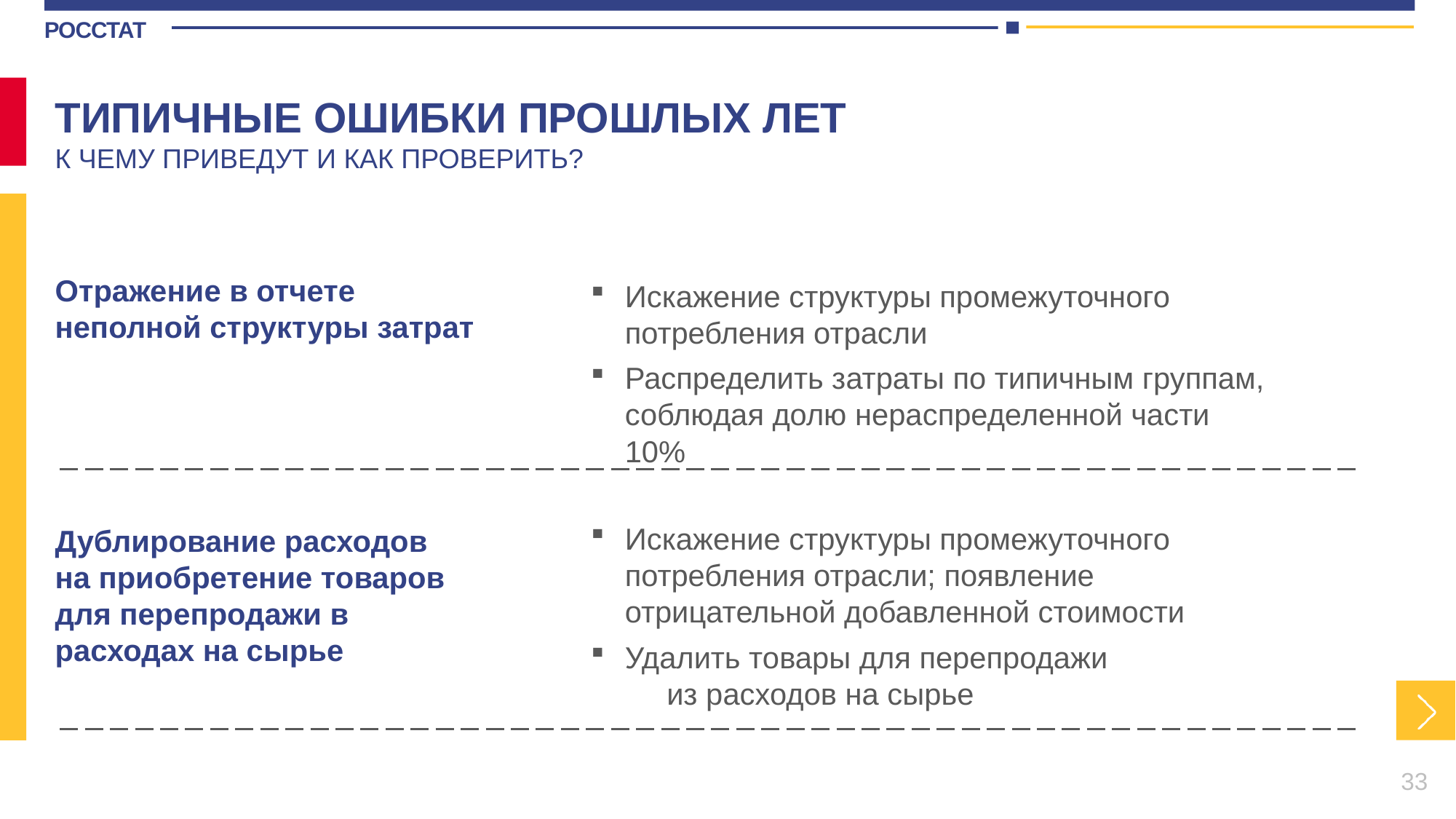

ТИПИЧНЫЕ ОШИБКИ ПРОШЛЫХ ЛЕТ
К ЧЕМУ ПРИВЕДУТ И КАК ПРОВЕРИТЬ?
Отражение в отчете неполной структуры затрат
Искажение структуры промежуточного потребления отрасли
Распределить затраты по типичным группам, соблюдая долю нераспределенной части 10%
Искажение структуры промежуточного потребления отрасли; появление отрицательной добавленной стоимости
Удалить товары для перепродажи                          из расходов на сырье
Дублирование расходов на приобретение товаров для перепродажи в расходах на сырье

33